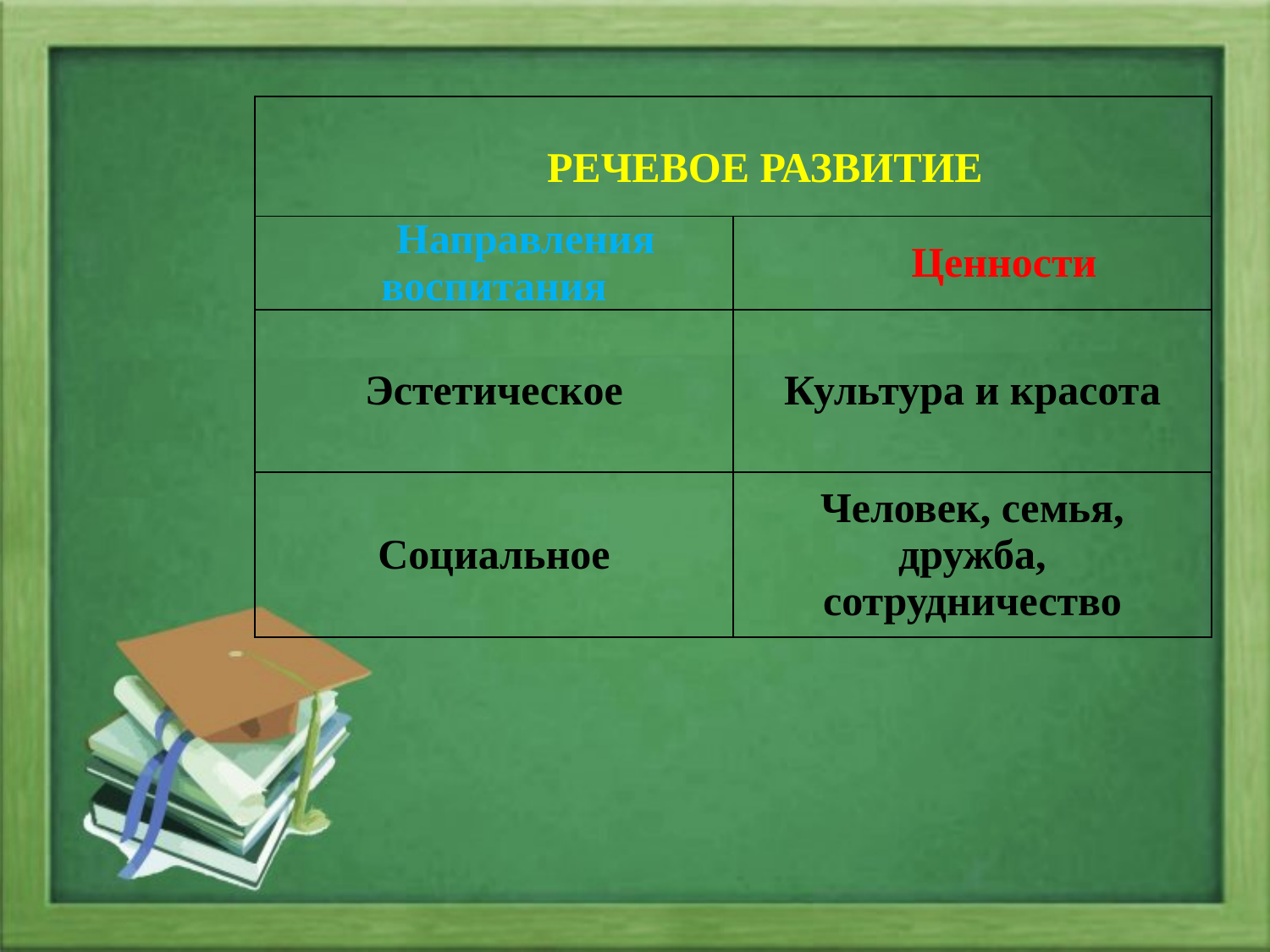

| РЕЧЕВОЕ РАЗВИТИЕ |  |
| --- | --- |
| Направления воспитания | Ценности |
| Эстетическое | Культура и красота |
| Социальное | Человек, семья, дружба, сотрудничество |